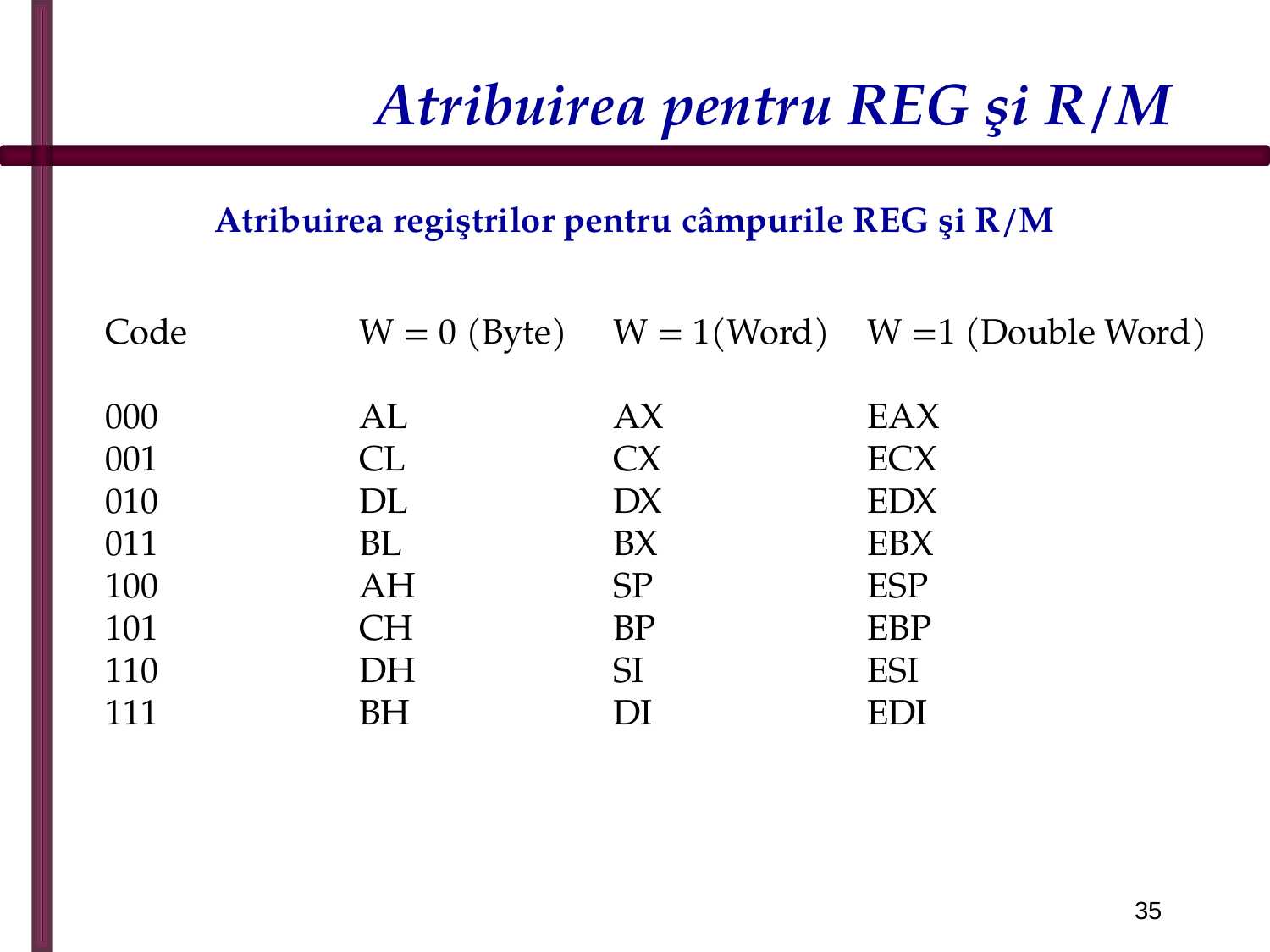

# Atribuirea pentru REG şi R/M
Atribuirea regiştrilor pentru câmpurile REG şi R/M

Code		W = 0 (Byte)	W = 1(Word)	W =1 (Double Word)

000		AL		AX		EAX
001		CL		CX		ECX
010		DL		DX		EDX
011		BL		BX		EBX
100		AH		SP		ESP
101		CH		BP		EBP
110		DH		SI		ESI
111		BH		DI		EDI
35